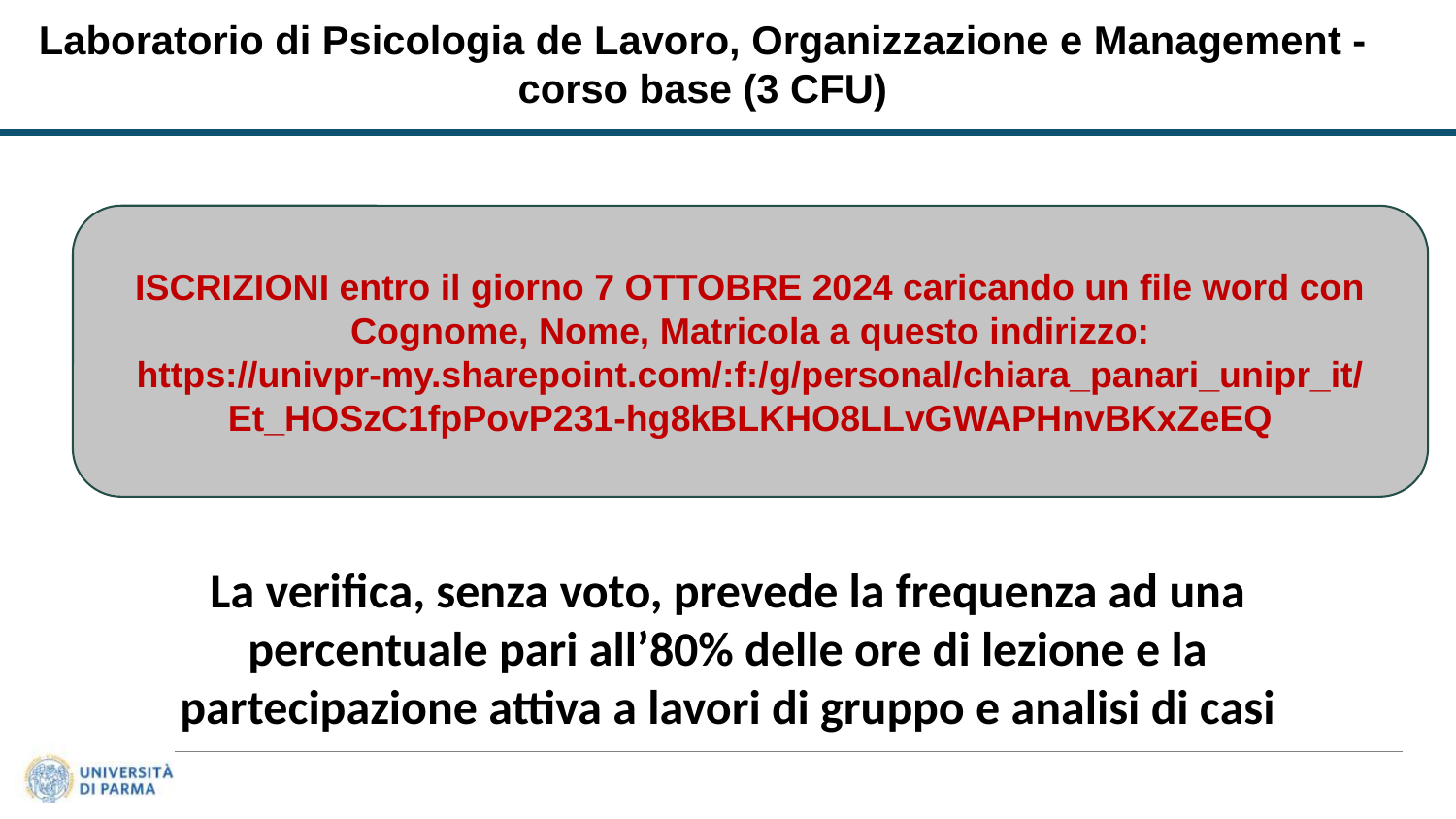

Laboratorio di Psicologia de Lavoro, Organizzazione e Management - corso base (3 CFU)
ISCRIZIONI entro il giorno 7 OTTOBRE 2024 caricando un file word con Cognome, Nome, Matricola a questo indirizzo:
https://univpr-my.sharepoint.com/:f:/g/personal/chiara_panari_unipr_it/Et_HOSzC1fpPovP231-hg8kBLKHO8LLvGWAPHnvBKxZeEQ
La verifica, senza voto, prevede la frequenza ad una percentuale pari all’80% delle ore di lezione e la partecipazione attiva a lavori di gruppo e analisi di casi